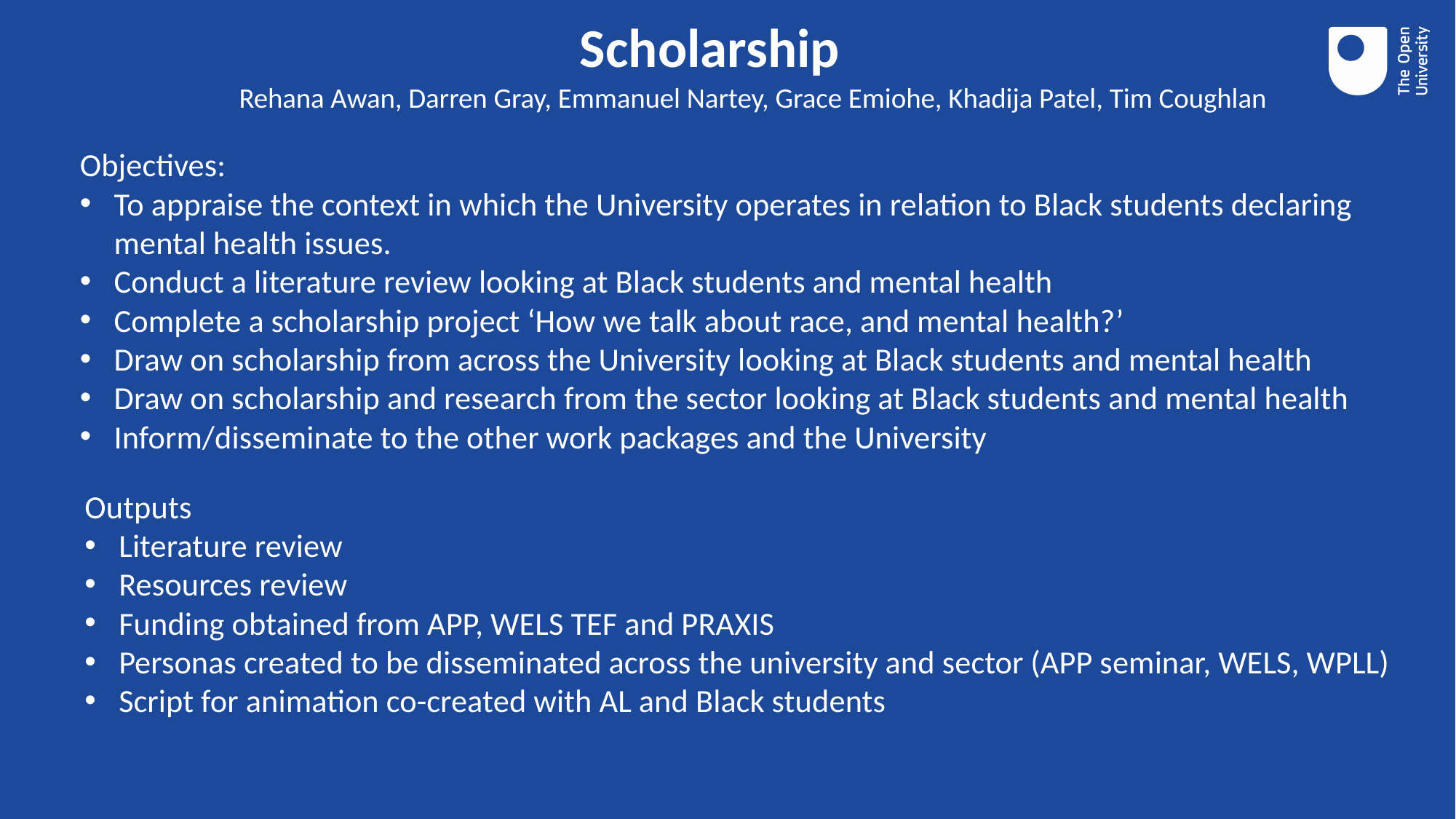

# Scholarship
Rehana Awan, Darren Gray, Emmanuel Nartey, Grace Emiohe, Khadija Patel, Tim Coughlan
Objectives:
To appraise the context in which the University operates in relation to Black students declaring mental health issues.
Conduct a literature review looking at Black students and mental health
Complete a scholarship project ‘How we talk about race, and mental health?’
Draw on scholarship from across the University looking at Black students and mental health
Draw on scholarship and research from the sector looking at Black students and mental health
Inform/disseminate to the other work packages and the University
Outputs
Literature review
Resources review
Funding obtained from APP, WELS TEF and PRAXIS
Personas created to be disseminated across the university and sector (APP seminar, WELS, WPLL)
Script for animation co-created with AL and Black students